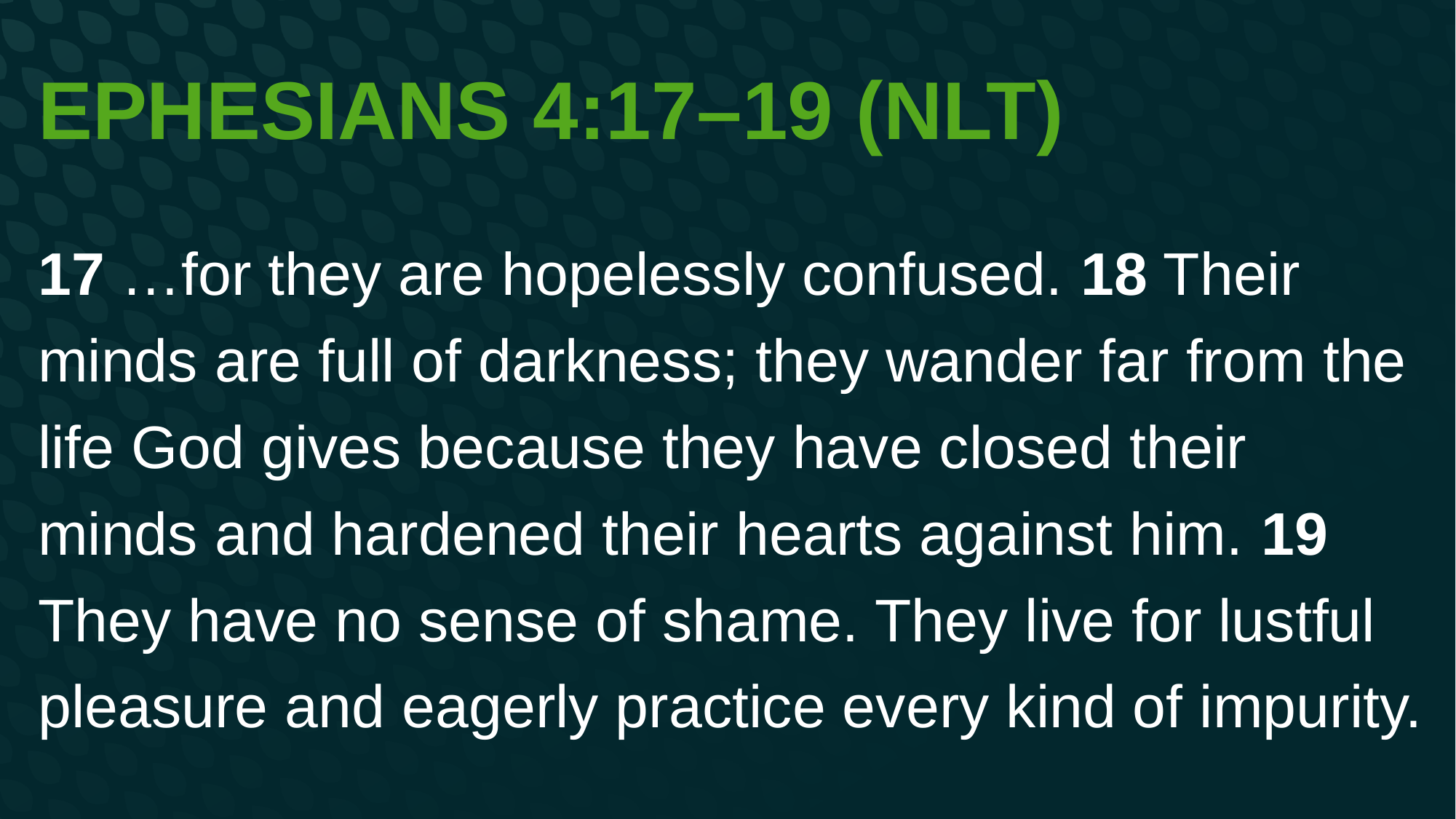

# Ephesians 4:17–19 (NLT)
17 …for they are hopelessly confused. 18 Their minds are full of darkness; they wander far from the life God gives because they have closed their minds and hardened their hearts against him. 19 They have no sense of shame. They live for lustful pleasure and eagerly practice every kind of impurity.